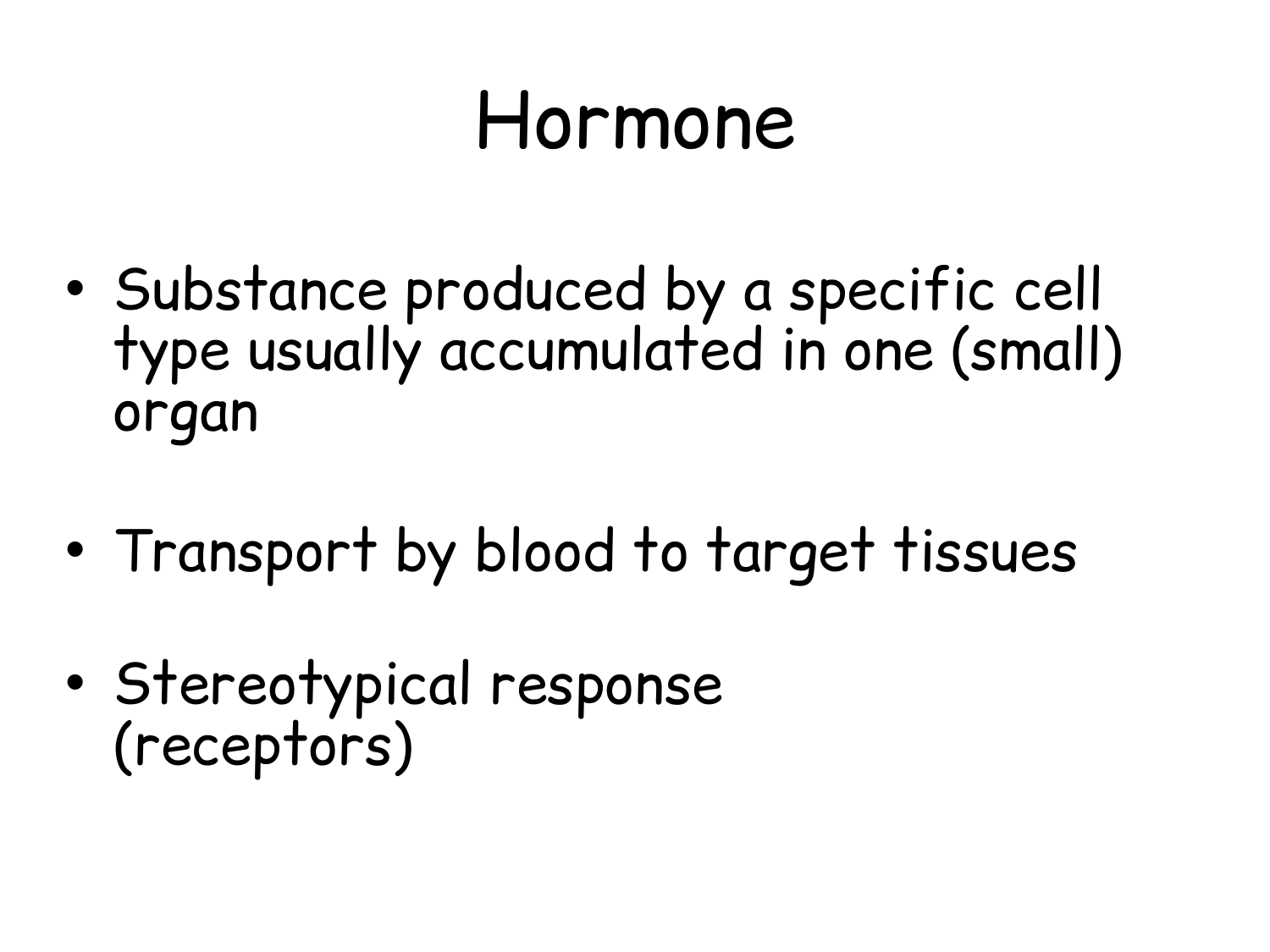

# Hormone
Substance produced by a specific cell type usually accumulated in one (small) organ
Transport by blood to target tissues
Stereotypical response
(receptors)